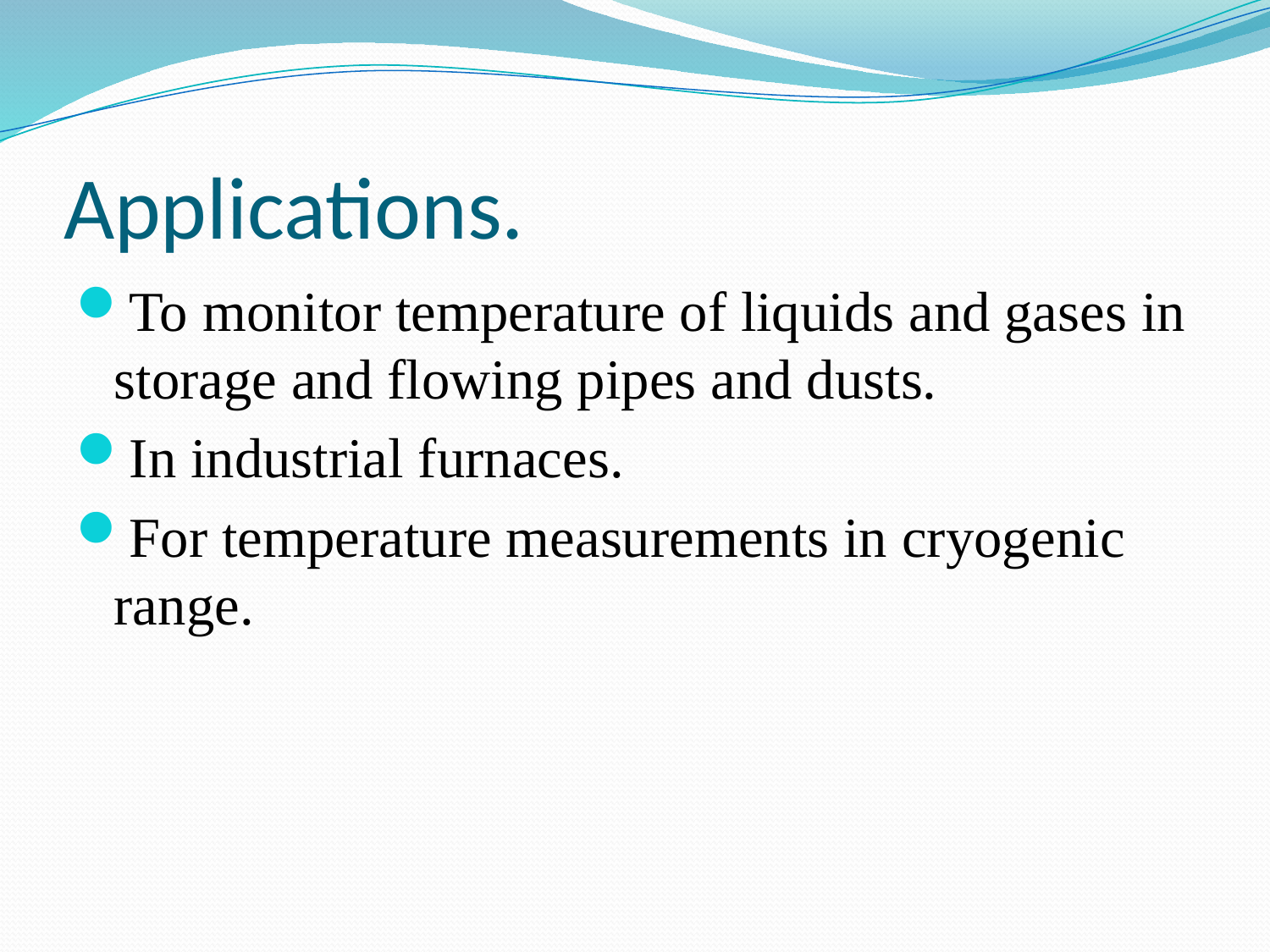

# Applications.
To monitor temperature of liquids and gases in storage and flowing pipes and dusts.
In industrial furnaces.
For temperature measurements in cryogenic range.